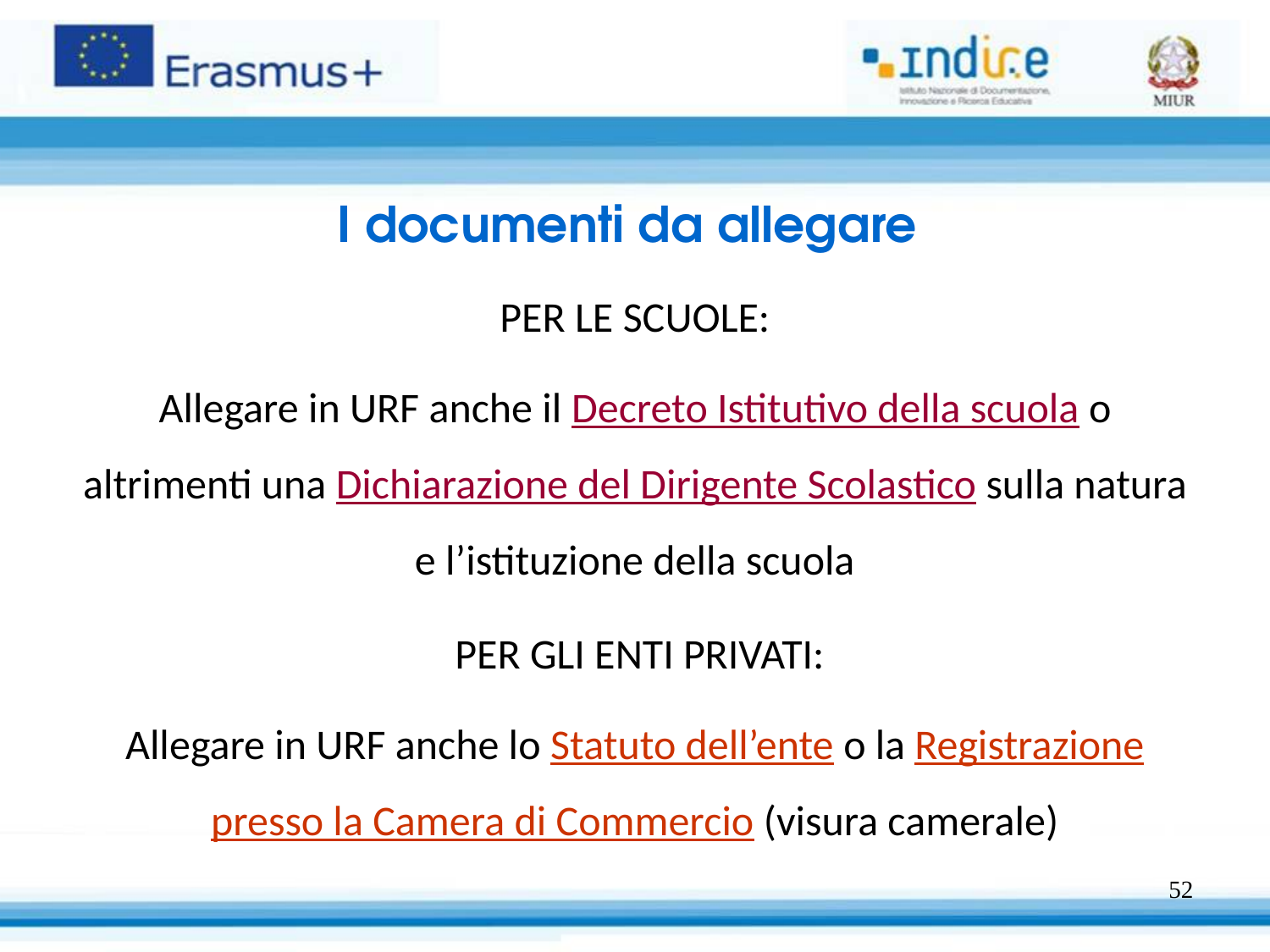

I documenti da allegare

PER LE SCUOLE:
Allegare in URF anche il Decreto Istitutivo della scuola o altrimenti una Dichiarazione del Dirigente Scolastico sulla natura e l’istituzione della scuola

 PER GLI ENTI PRIVATI:
Allegare in URF anche lo Statuto dell’ente o la Registrazione presso la Camera di Commercio (visura camerale)
52